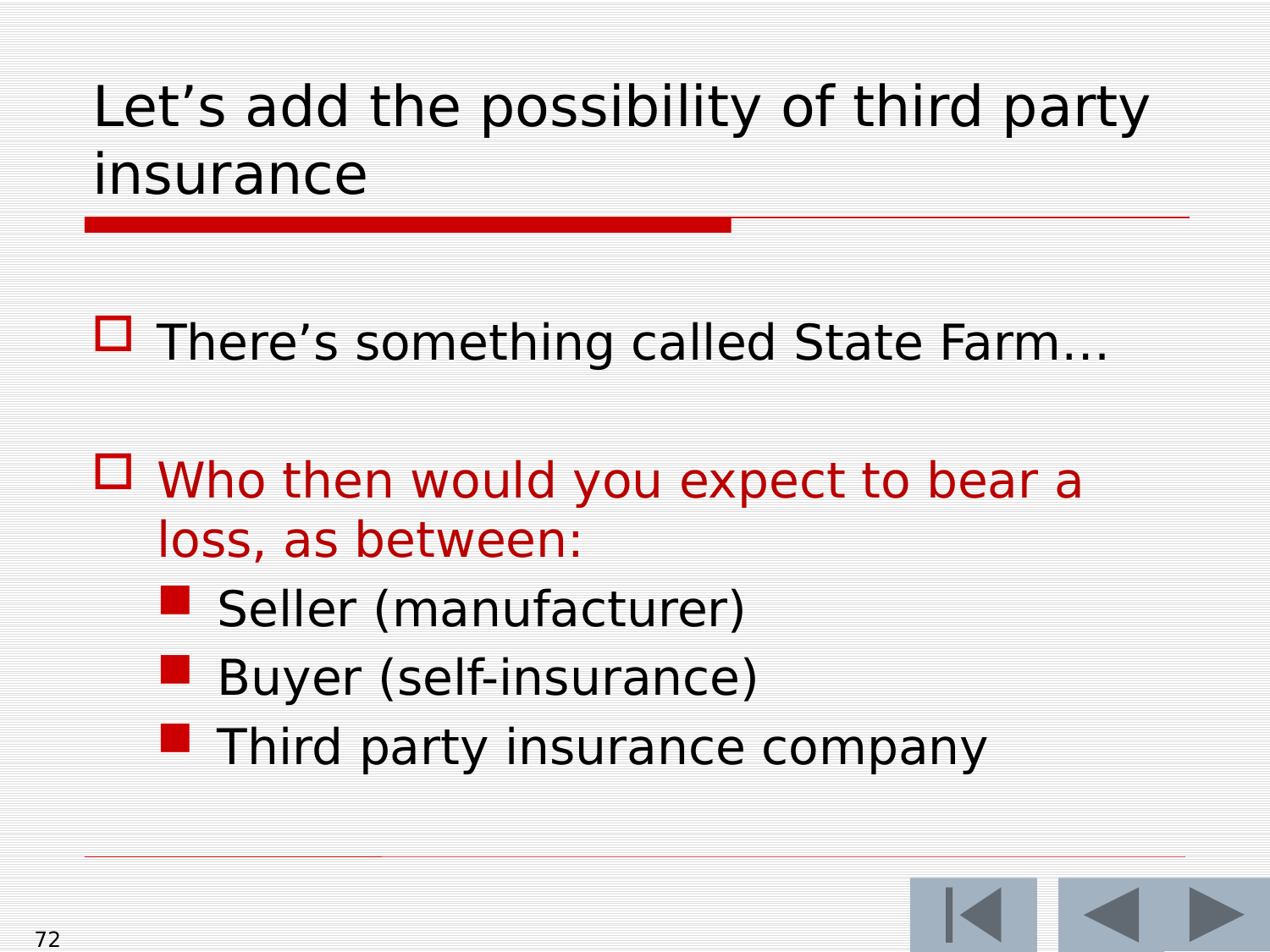

# Let’s add the possibility of third party insurance

There’s something called State Farm…

Who then would you expect to bear a loss, as between:
Seller (manufacturer)
Buyer (self-insurance)
Third party insurance company
72